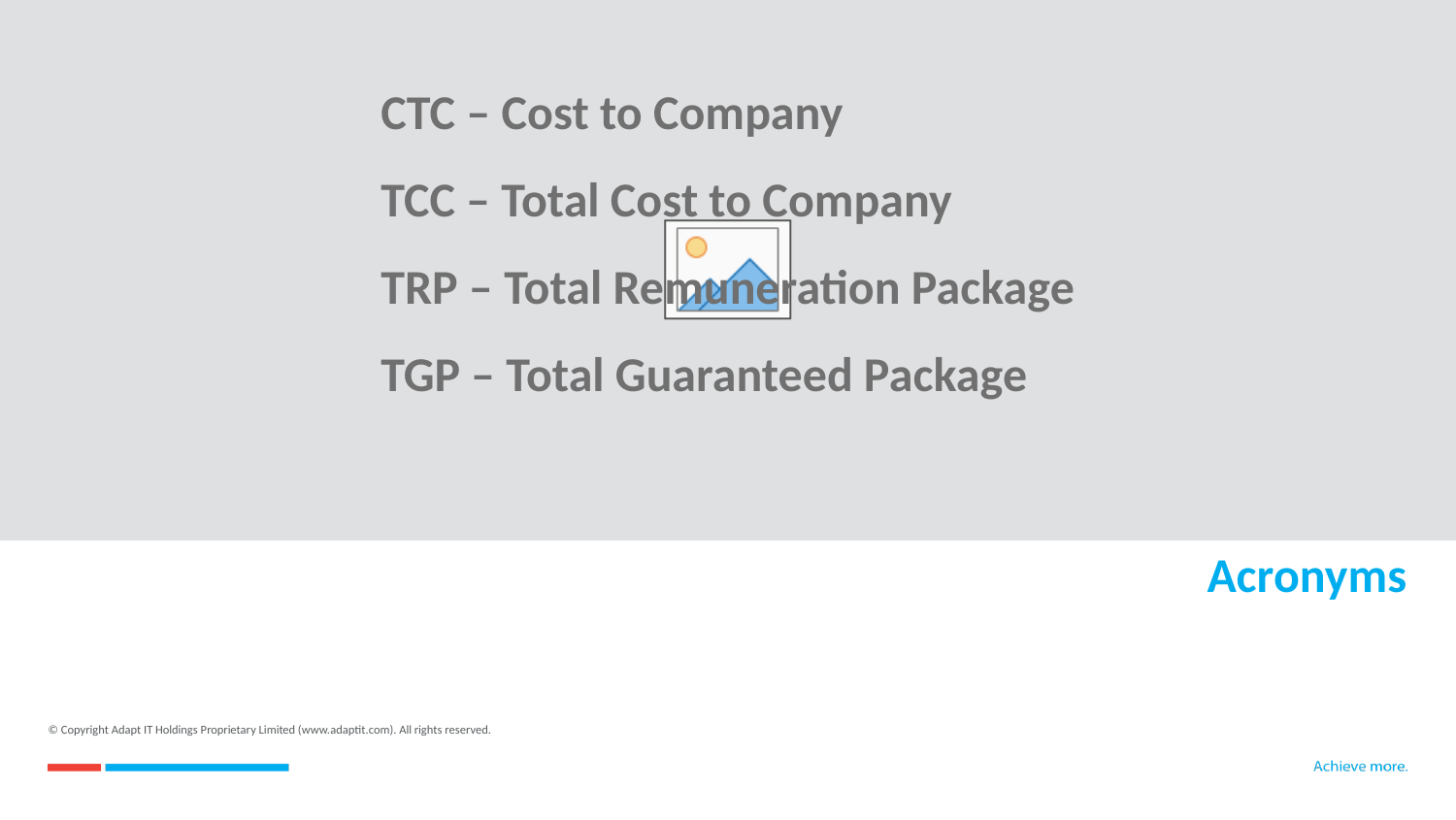

CTC – Cost to Company
TCC – Total Cost to Company
TRP – Total Remuneration Package
TGP – Total Guaranteed Package

# Acronyms